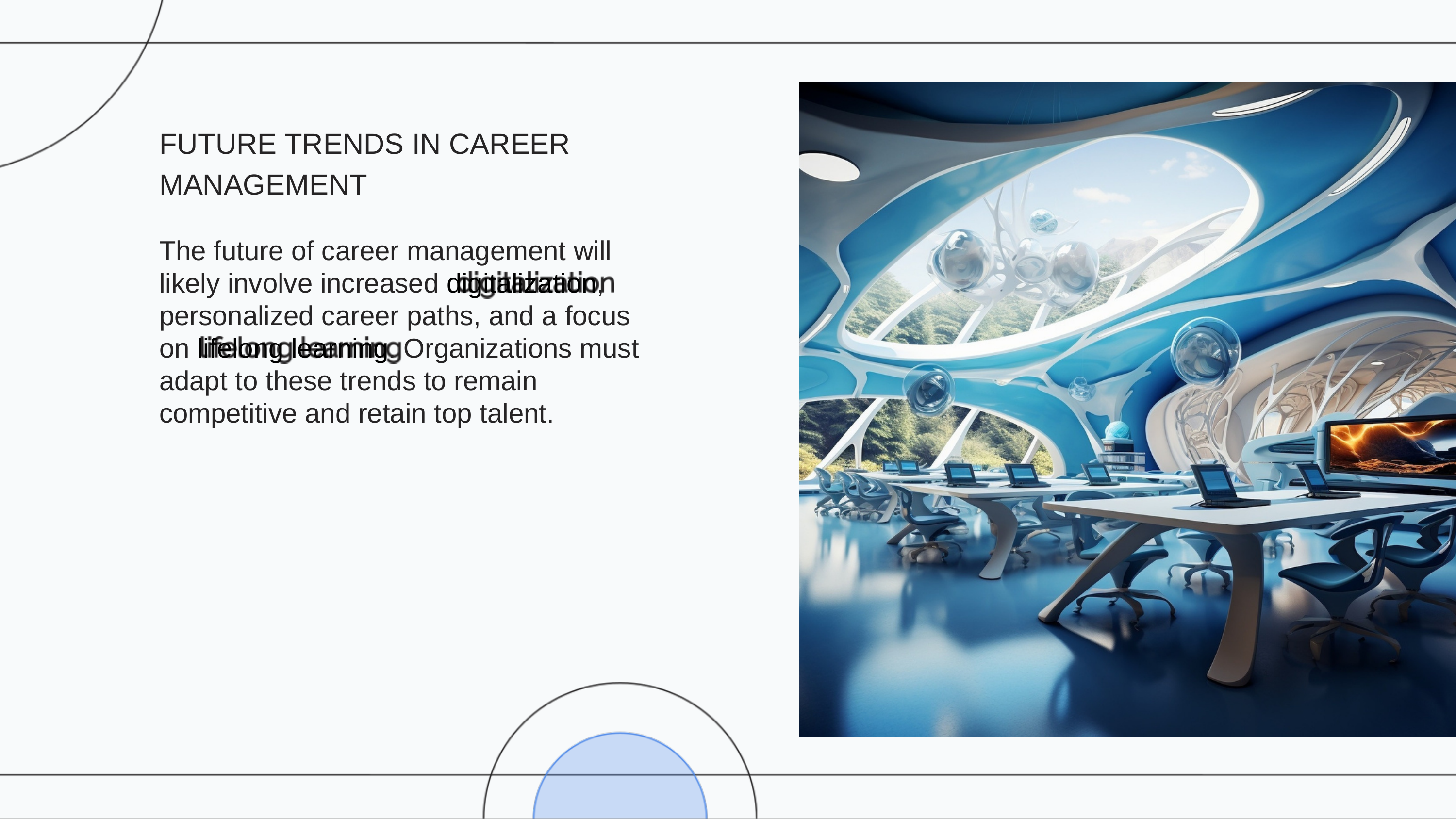

FUTURE TRENDS IN CAREER MANAGEMENT
The future of career management will likely involve increased digitalization, personalized career paths, and a focus on lifelong learning. Organizations must adapt to these trends to remain competitive and retain top talent.